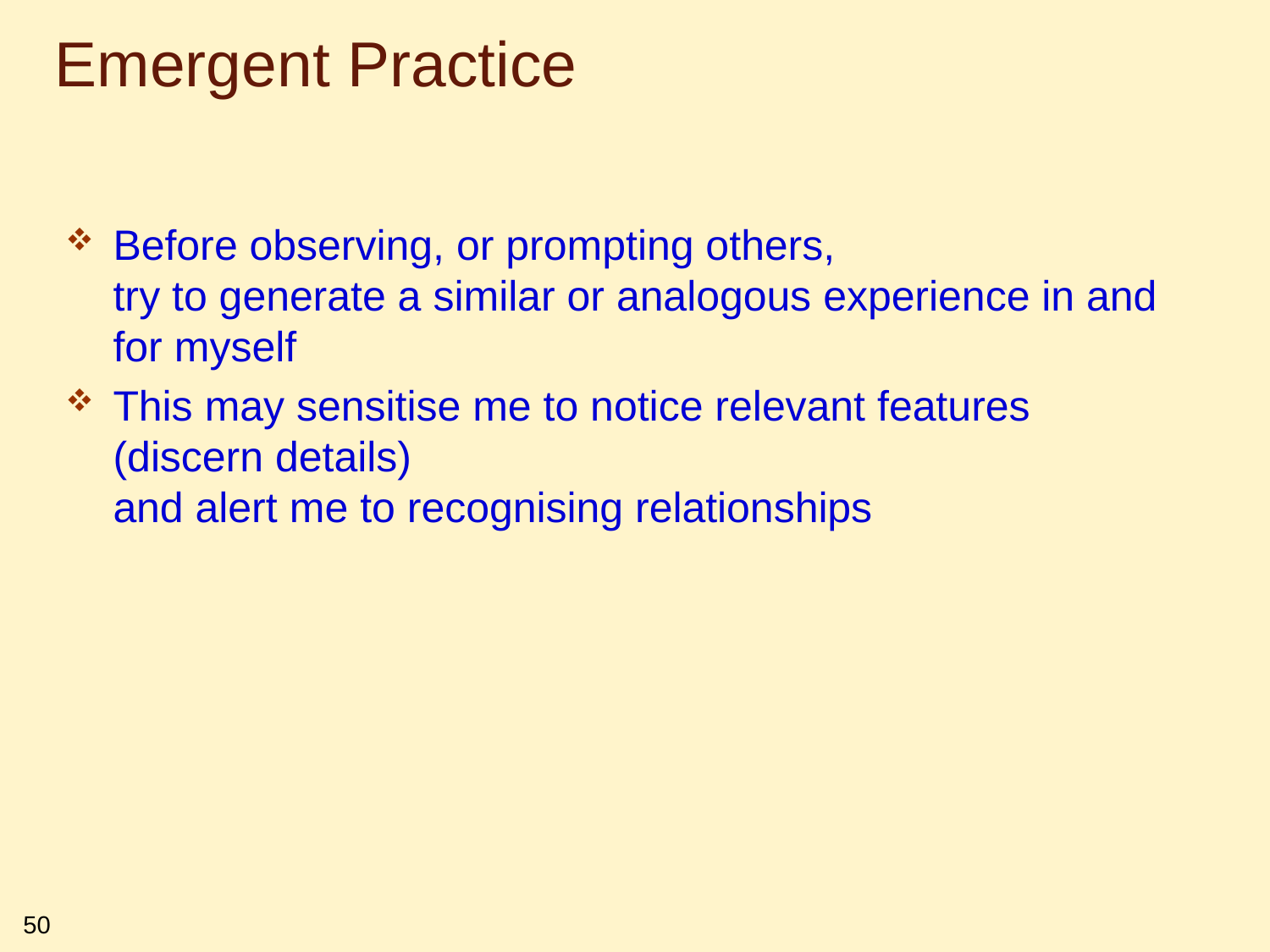

# Emergent Practice
Before observing, or prompting others,
try to generate a similar or analogous experience in and for myself
This may sensitise me to notice relevant features (discern details)
and alert me to recognising relationships